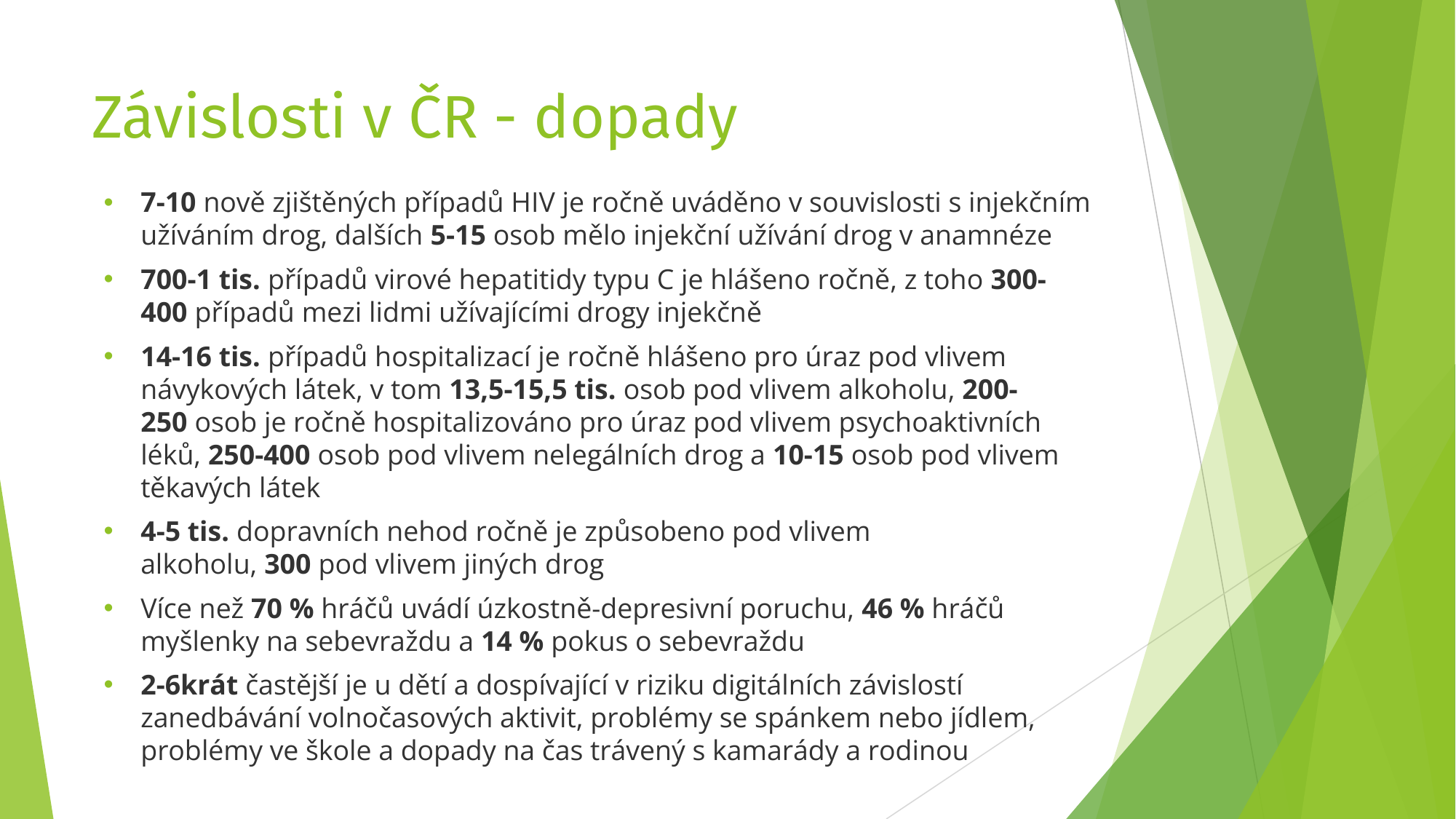

# Závislosti v ČR - dopady
7-10 nově zjištěných případů HIV je ročně uváděno v souvislosti s injekčním užíváním drog, dalších 5-15 osob mělo injekční užívání drog v anamnéze
700-1 tis. případů virové hepatitidy typu C je hlášeno ročně, z toho 300-400 případů mezi lidmi užívajícími drogy injekčně
14-16 tis. případů hospitalizací je ročně hlášeno pro úraz pod vlivem návykových látek, v tom 13,5-15,5 tis. osob pod vlivem alkoholu, 200-250 osob je ročně hospitalizováno pro úraz pod vlivem psychoaktivních léků, 250-400 osob pod vlivem nelegálních drog a 10-15 osob pod vlivem těkavých látek
4-5 tis. dopravních nehod ročně je způsobeno pod vlivem alkoholu, 300 pod vlivem jiných drog
Více než 70 % hráčů uvádí úzkostně-depresivní poruchu, 46 % hráčů myšlenky na sebevraždu a 14 % pokus o sebevraždu
2-6krát častější je u dětí a dospívající v riziku digitálních závislostí zanedbávání volnočasových aktivit, problémy se spánkem nebo jídlem, problémy ve škole a dopady na čas trávený s kamarády a rodinou